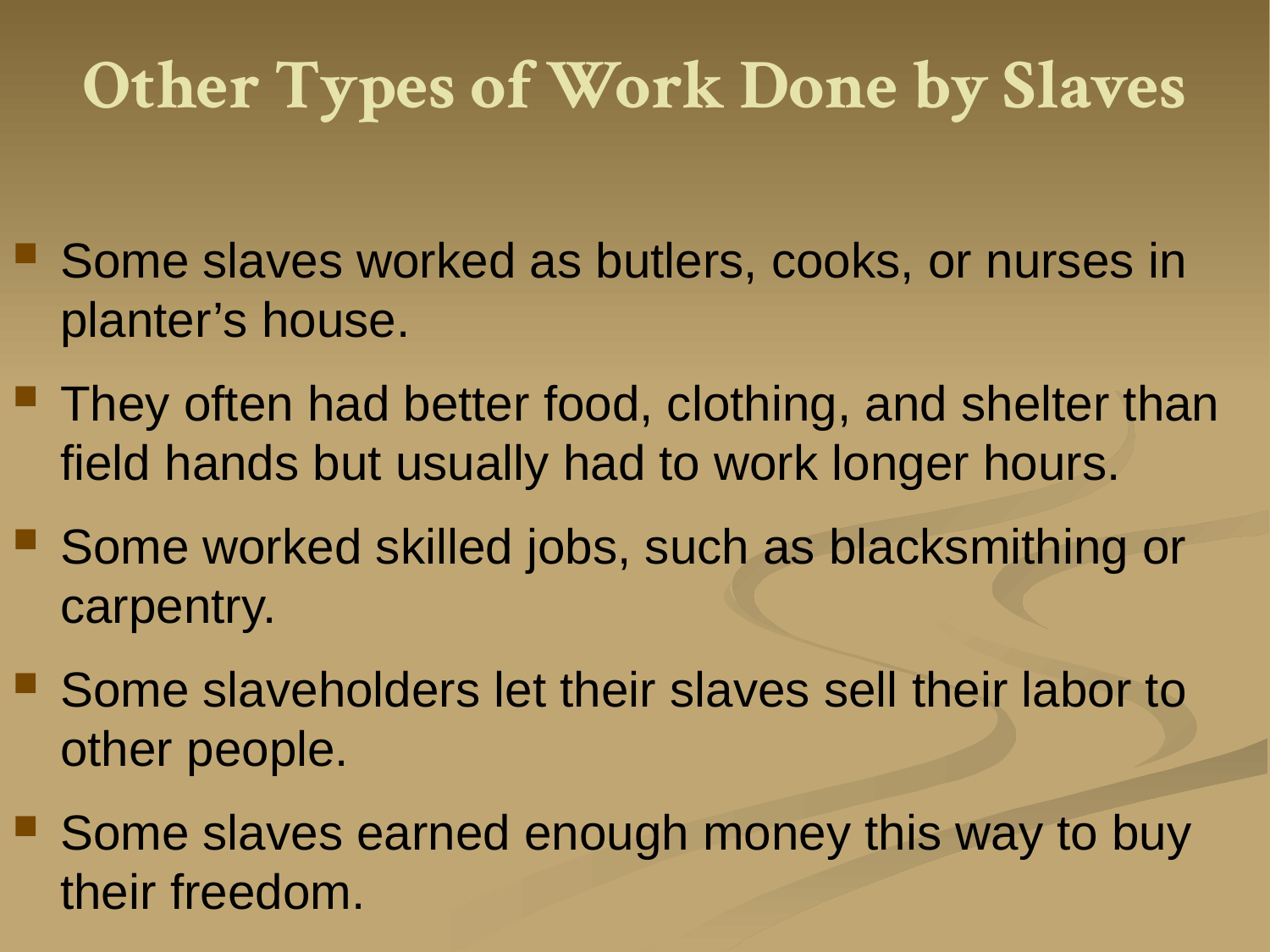

# Other Types of Work Done by Slaves
Some slaves worked as butlers, cooks, or nurses in planter’s house.
They often had better food, clothing, and shelter than field hands but usually had to work longer hours.
Some worked skilled jobs, such as blacksmithing or carpentry.
Some slaveholders let their slaves sell their labor to other people.
Some slaves earned enough money this way to buy their freedom.